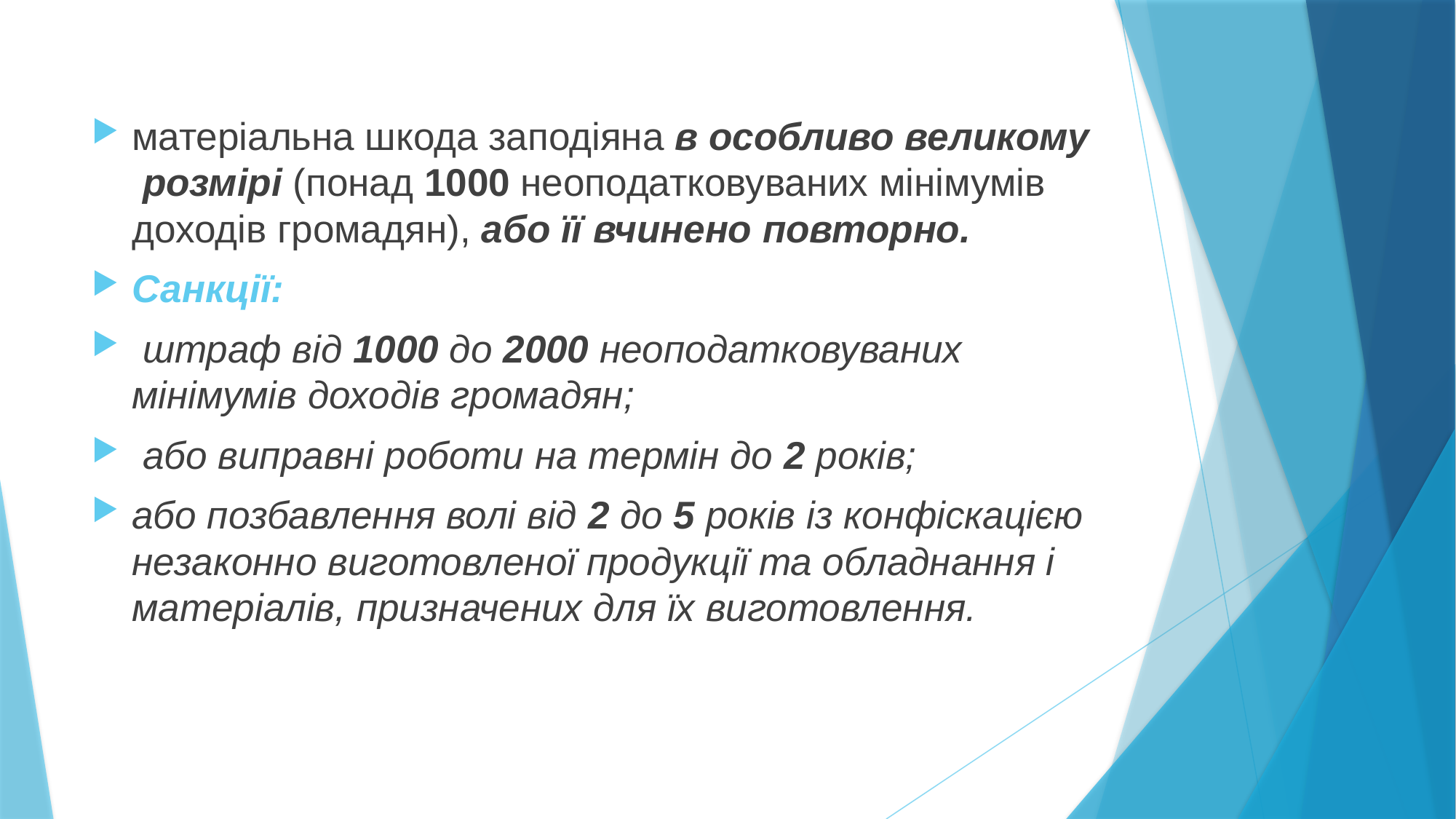

матеріальна шкода заподіяна в особливо великому  розмірі (понад 1000 неоподатковуваних мінімумів доходів громадян), або її вчинено повторно.
Санкції:
 штраф від 1000 до 2000 неоподатковуваних мінімумів доходів громадян;
 або виправні роботи на термін до 2 років;
або позбавлення волі від 2 до 5 років із конфіскацією незаконно виготовленої продукції та обладнання і матеріалів, призначених для їх виготовлення.